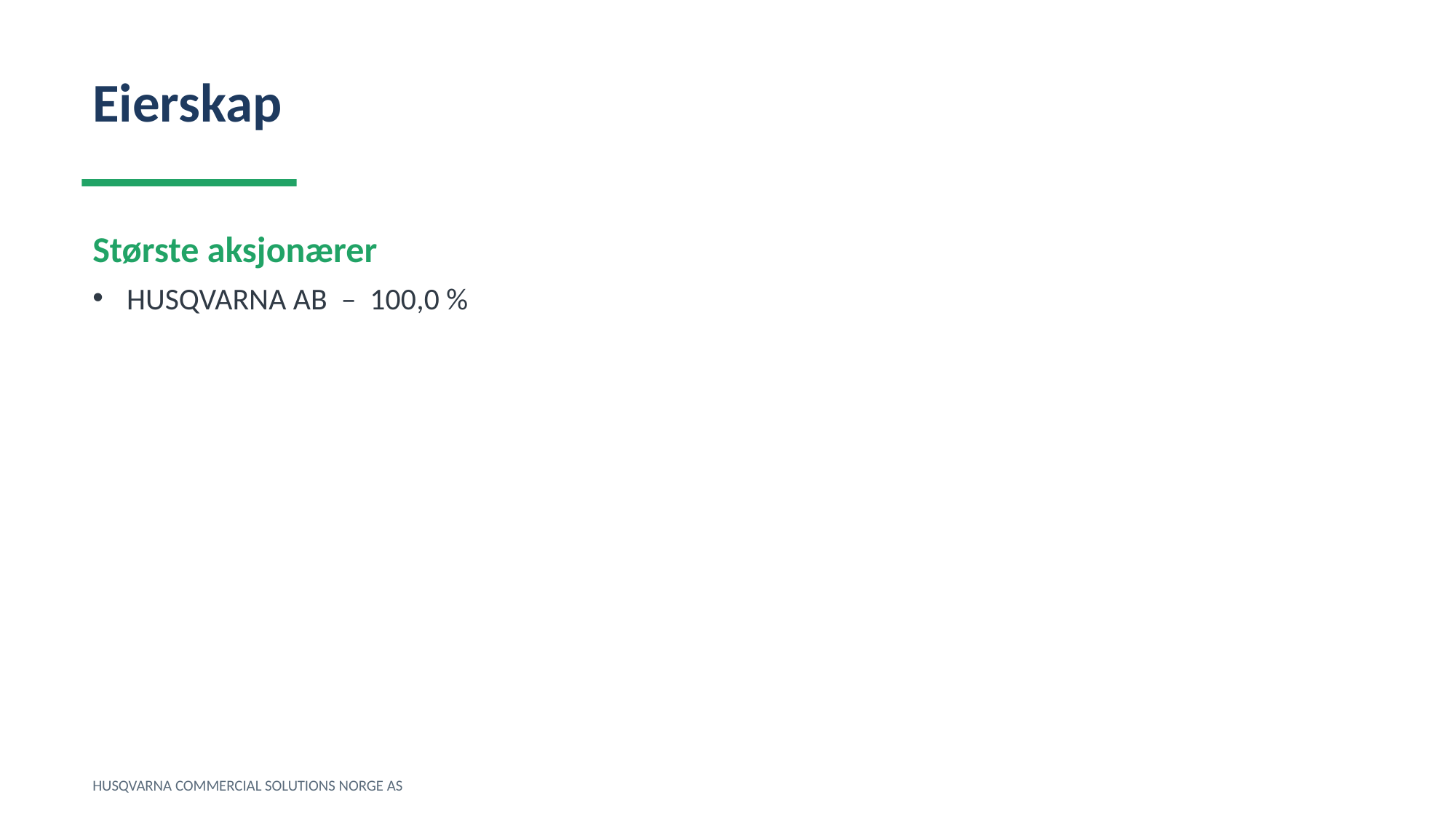

Eierskap

Største aksjonærer
HUSQVARNA AB  –  100,0 %
HUSQVARNA COMMERCIAL SOLUTIONS NORGE AS